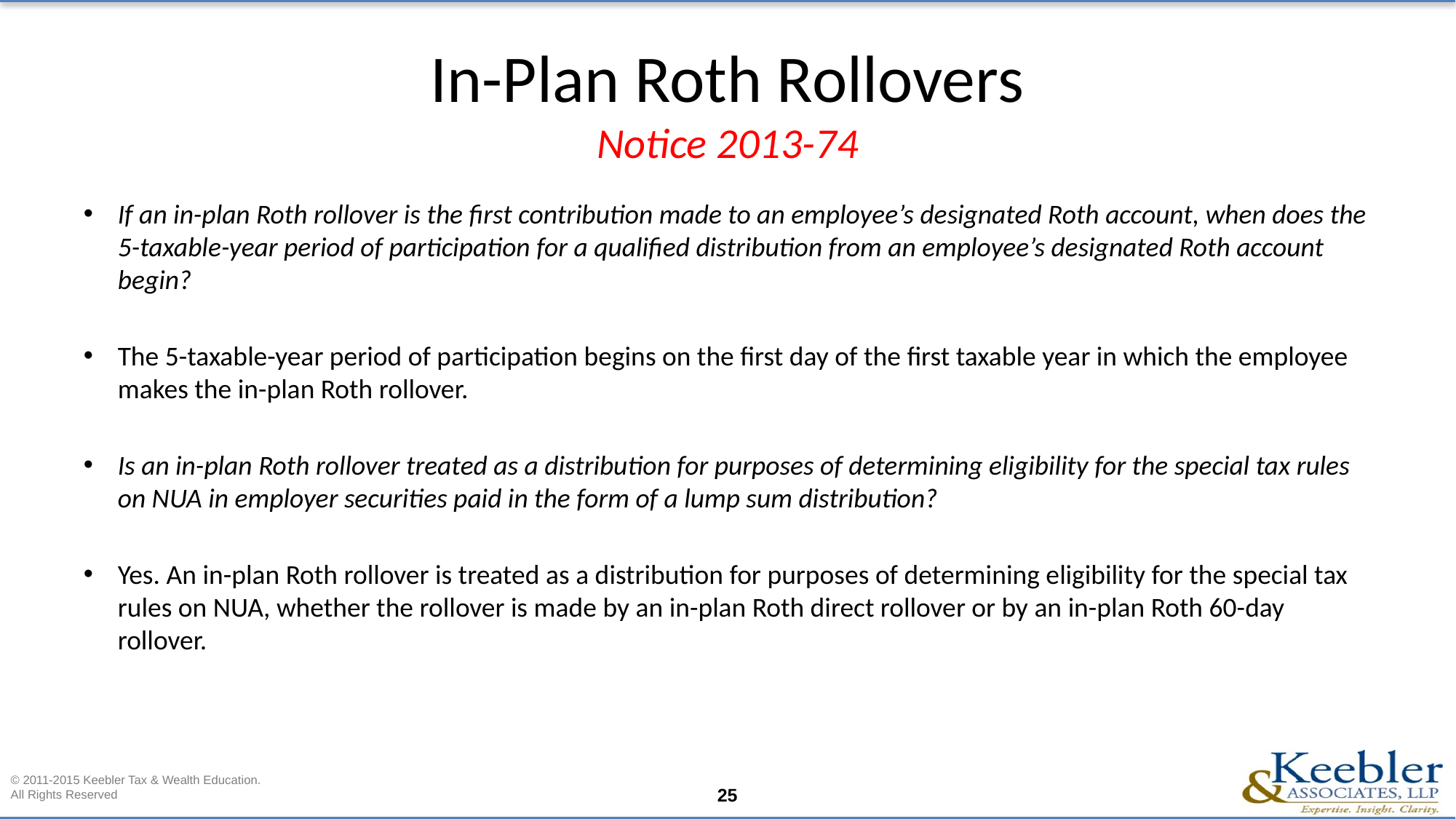

# In-Plan Roth Rollovers Notice 2013-74
If an in-plan Roth rollover is the first contribution made to an employee’s designated Roth account, when does the 5-taxable-year period of participation for a qualified distribution from an employee’s designated Roth account begin?

The 5-taxable-year period of participation begins on the first day of the first taxable year in which the employee makes the in-plan Roth rollover.

Is an in-plan Roth rollover treated as a distribution for purposes of determining eligibility for the special tax rules on NUA in employer securities paid in the form of a lump sum distribution?

Yes. An in-plan Roth rollover is treated as a distribution for purposes of determining eligibility for the special tax rules on NUA, whether the rollover is made by an in-plan Roth direct rollover or by an in-plan Roth 60-day rollover.